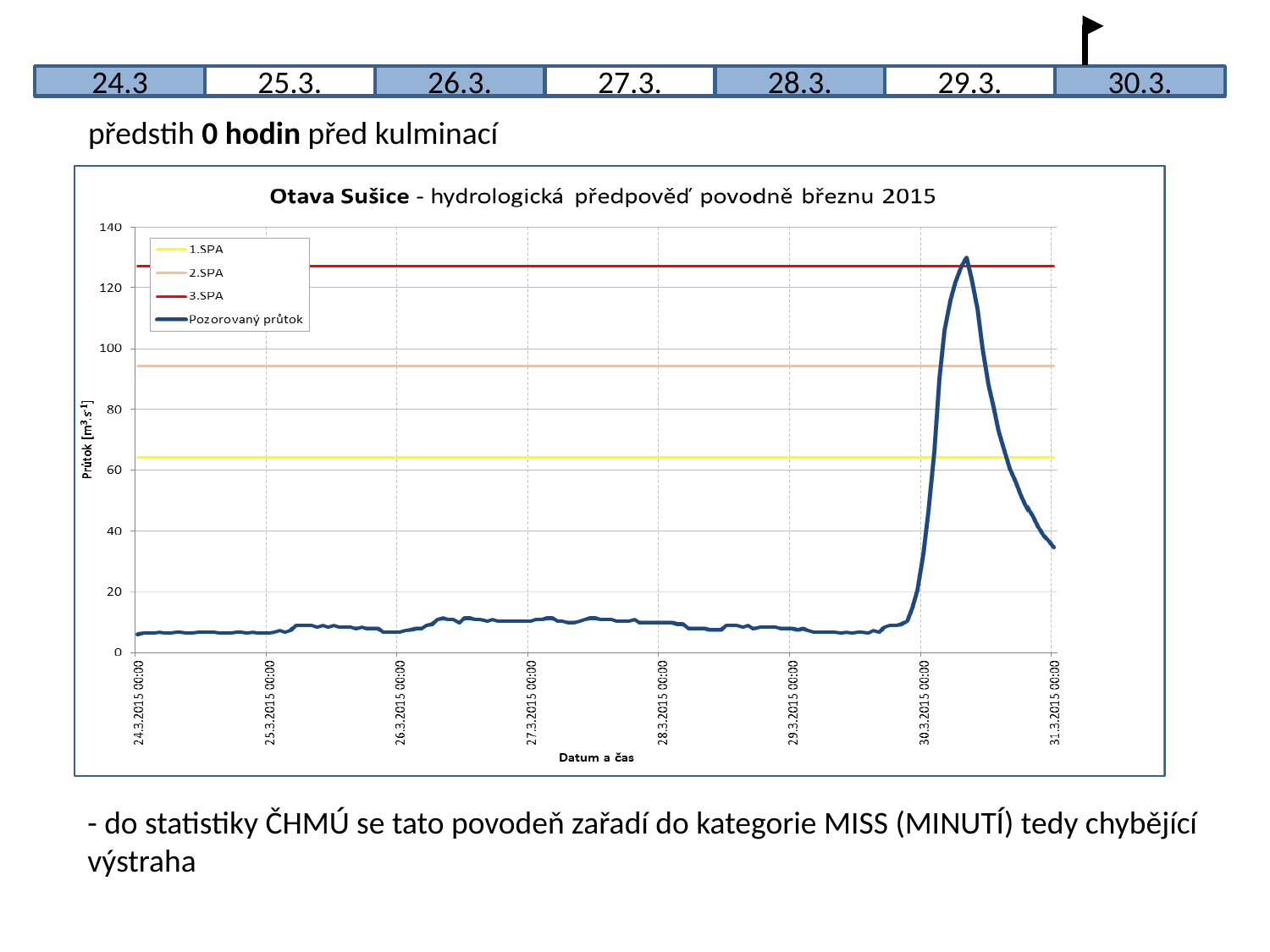

24.3
25.3.
26.3.
27.3.
28.3.
29.3.
30.3.
předstih 0 hodin před kulminací

- do statistiky ČHMÚ se tato povodeň zařadí do kategorie MISS (MINUTÍ) tedy chybějící výstraha